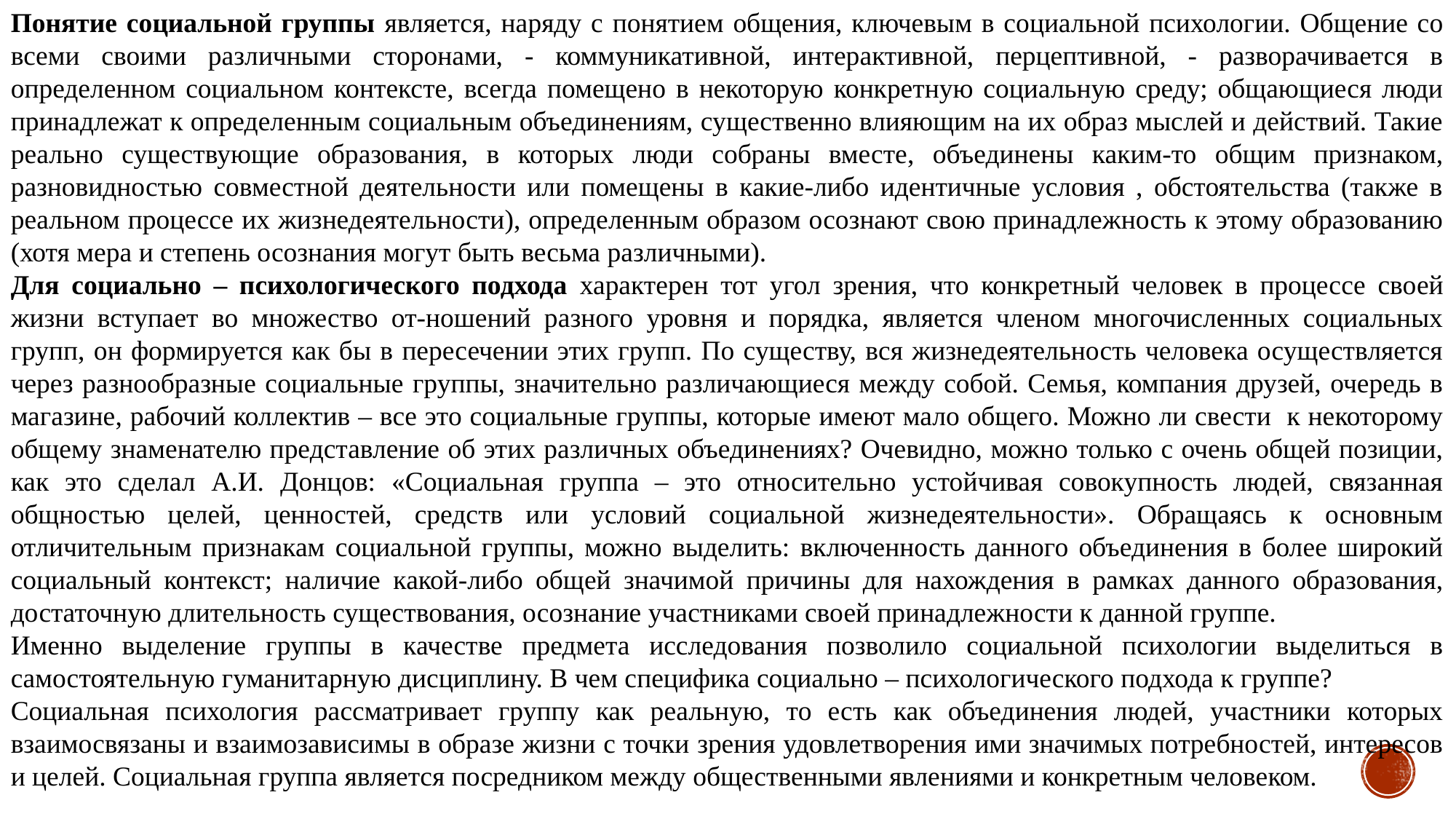

Понятие социальной группы является, наряду с понятием общения, ключевым в социальной психологии. Общение со всеми своими различными сторонами, - коммуникативной, интерактивной, перцептивной, - разворачивается в определенном социальном контексте, всегда помещено в некоторую конкретную социальную среду; общающиеся люди принадлежат к определенным социальным объединениям, существенно влияющим на их образ мыслей и действий. Такие реально существующие образования, в которых люди собраны вместе, объединены каким-то общим признаком, разновидностью совместной деятельности или помещены в какие-либо идентичные условия , обстоятельства (также в реальном процессе их жизнедеятельности), определенным образом осознают свою принадлежность к этому образованию (хотя мера и степень осознания могут быть весьма различными).
Для социально – психологического подхода характерен тот угол зрения, что конкретный человек в процессе своей жизни вступает во множество от-ношений разного уровня и порядка, является членом многочисленных социальных групп, он формируется как бы в пересечении этих групп. По существу, вся жизнедеятельность человека осуществляется через разнообразные социальные группы, значительно различающиеся между собой. Семья, компания друзей, очередь в магазине, рабочий коллектив – все это социальные группы, которые имеют мало общего. Можно ли свести  к некоторому общему знаменателю представление об этих различных объединениях? Очевидно, можно только с очень общей позиции, как это сделал А.И. Донцов: «Социальная группа – это относительно устойчивая совокупность людей, связанная общностью целей, ценностей, средств или условий социальной жизнедеятельности». Обращаясь к основным отличительным признакам социальной группы, можно выделить: включенность данного объединения в более широкий социальный контекст; наличие какой-либо общей значимой причины для нахождения в рамках данного образования, достаточную длительность существования, осознание участниками своей принадлежности к данной группе.
Именно выделение группы в качестве предмета исследования позволило социальной психологии выделиться в самостоятельную гуманитарную дисциплину. В чем специфика социально – психологического подхода к группе?
Социальная психология рассматривает группу как реальную, то есть как объединения людей, участники которых взаимосвязаны и взаимозависимы в образе жизни с точки зрения удовлетворения ими значимых потребностей, интересов и целей. Социальная группа является посредником между общественными явлениями и конкретным человеком.